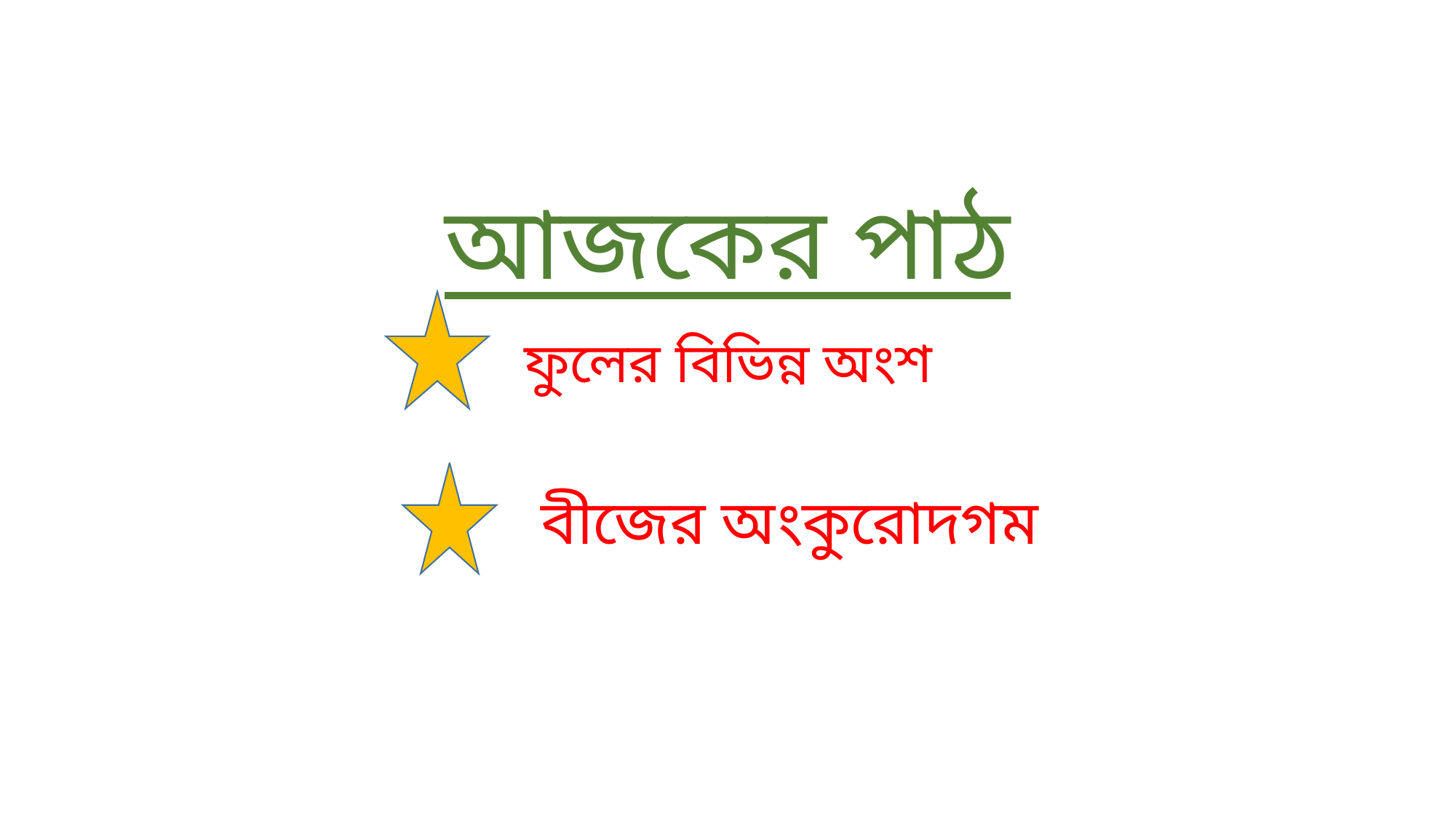

# আজকের পাঠ

            ফুলের বিভিন্ন অংশ

বীজের অংকুরোদগম